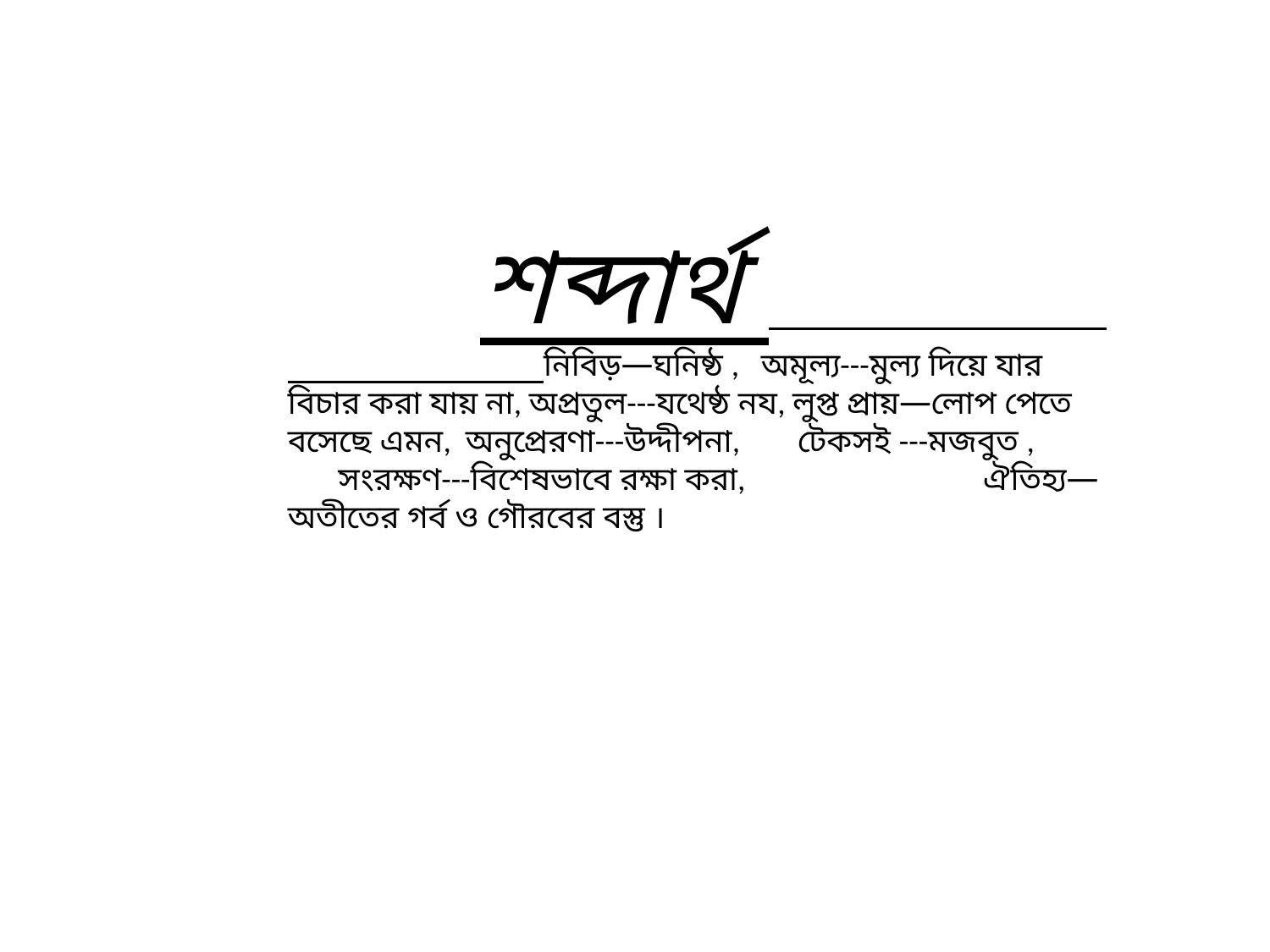

শব্দার্থ                                                                          নিবিড়—ঘনিষ্ঠ ,   অমূল্য---মুল্য দিয়ে যার বিচার করা যায় না, অপ্রতুল---যথেষ্ঠ নয, লুপ্ত প্রায়—লোপ পেতে বসেছে এমন,  অনুপ্রেরণা---উদ্দীপনা,        টেকসই ---মজবুত ,                  সংরক্ষণ---বিশেষভাবে রক্ষা করা,                                 ঐতিহ্য—অতীতের গর্ব ও গৌরবের বস্তু ।